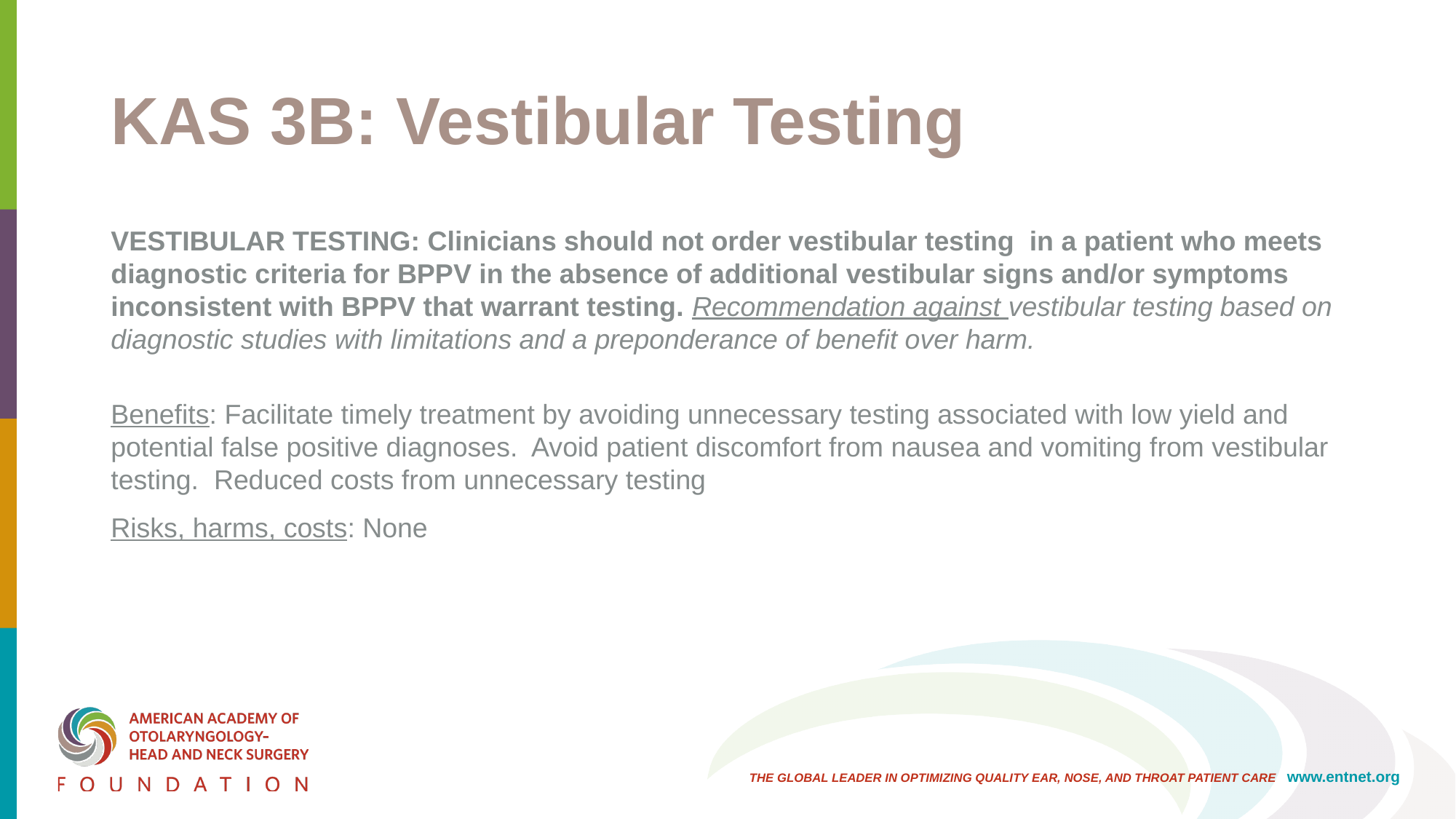

# KAS 3B: Vestibular Testing
VESTIBULAR TESTING: Clinicians should not order vestibular testing  in a patient who meets diagnostic criteria for BPPV in the absence of additional vestibular signs and/or symptoms inconsistent with BPPV that warrant testing. Recommendation against vestibular testing based on diagnostic studies with limitations and a preponderance of benefit over harm.
Benefits: Facilitate timely treatment by avoiding unnecessary testing associated with low yield and potential false positive diagnoses.  Avoid patient discomfort from nausea and vomiting from vestibular testing.  Reduced costs from unnecessary testing
Risks, harms, costs: None